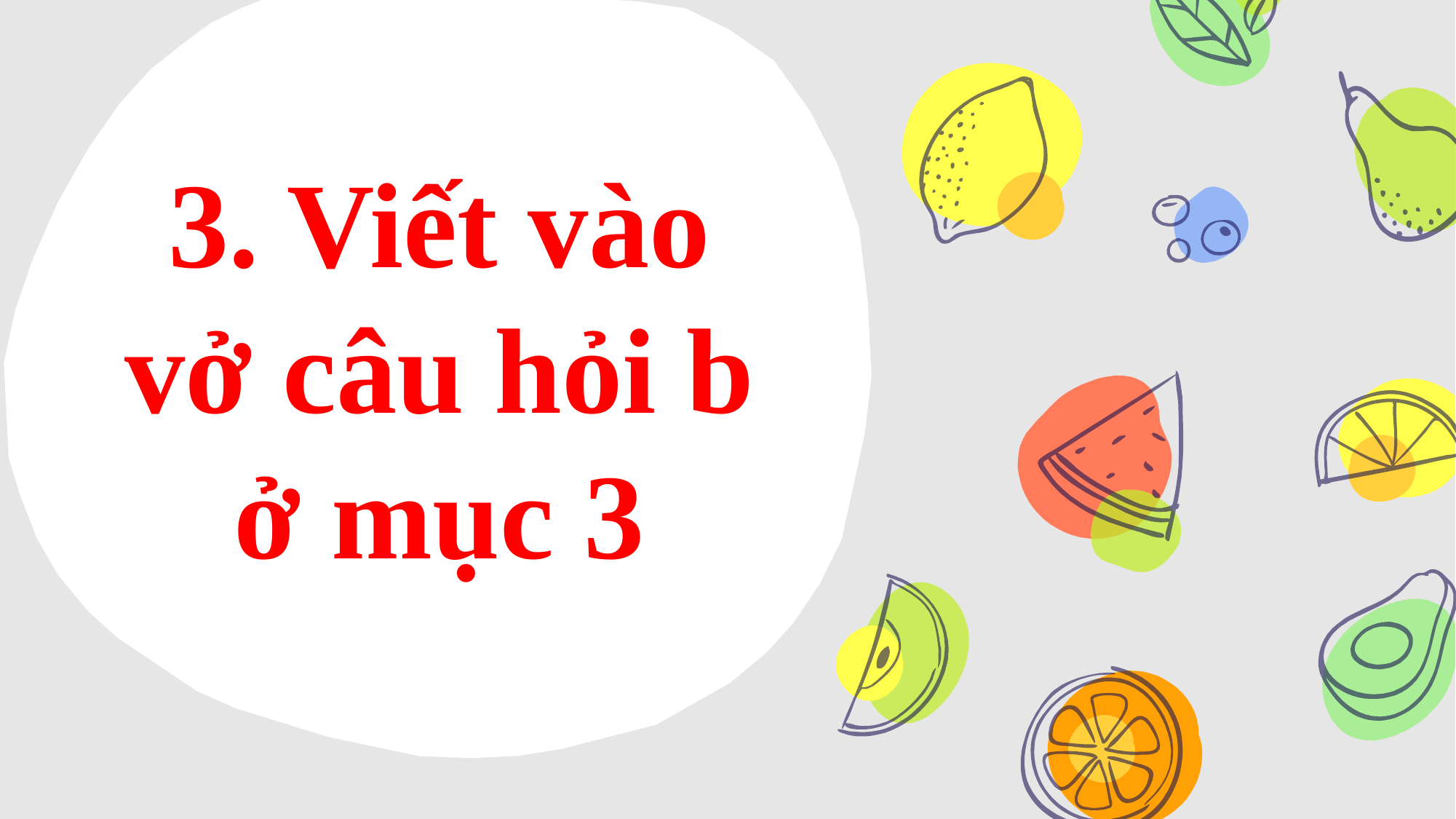

3. Viết vào vở câu hỏi b ở mục 3